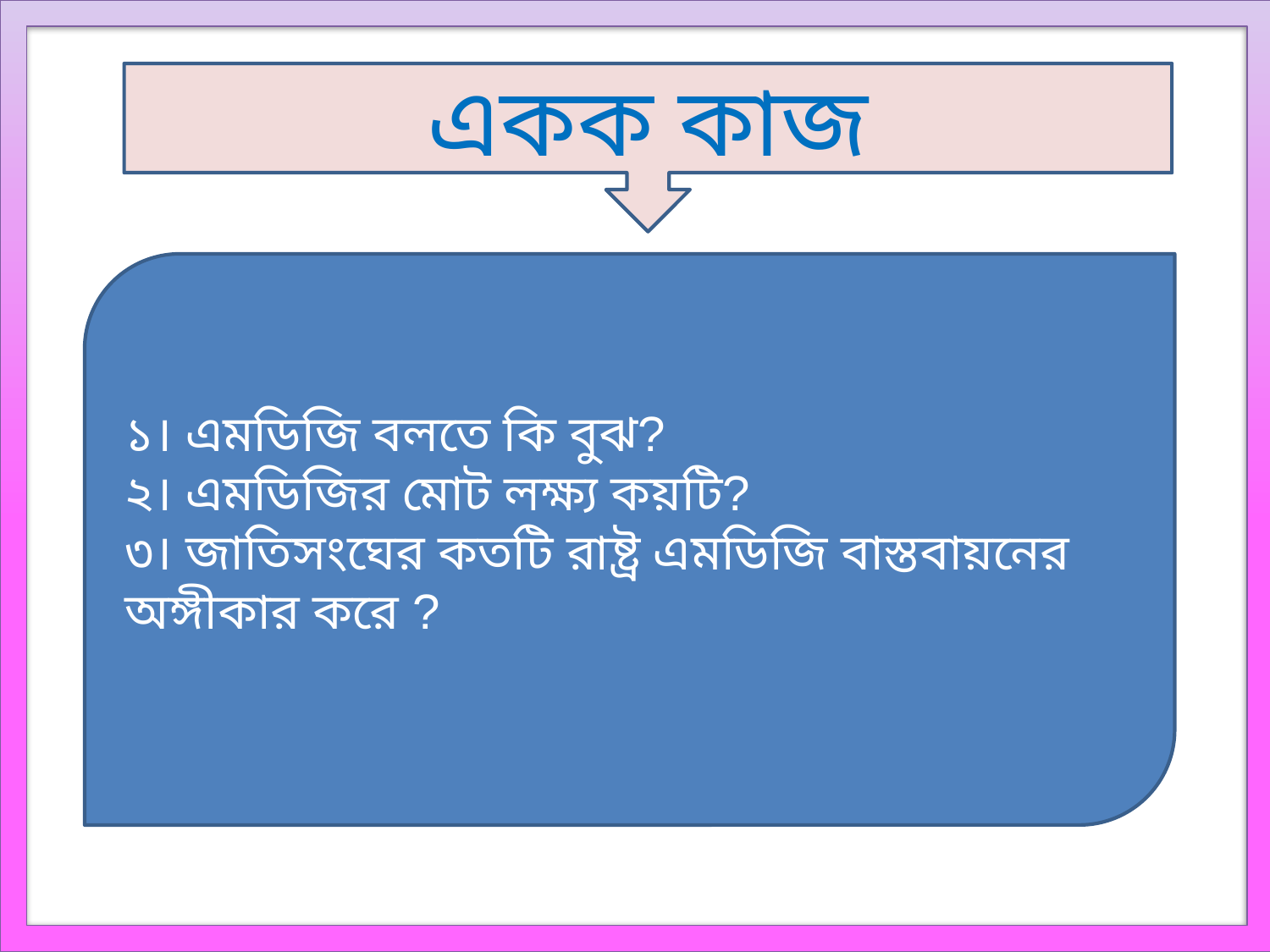

একক কাজ
১। এমডিজি বলতে কি বুঝ?
২। এমডিজির মোট লক্ষ্য কয়টি?
৩। জাতিসংঘের কতটি রাষ্ট্র এমডিজি বাস্তবায়নের অঙ্গীকার করে ?